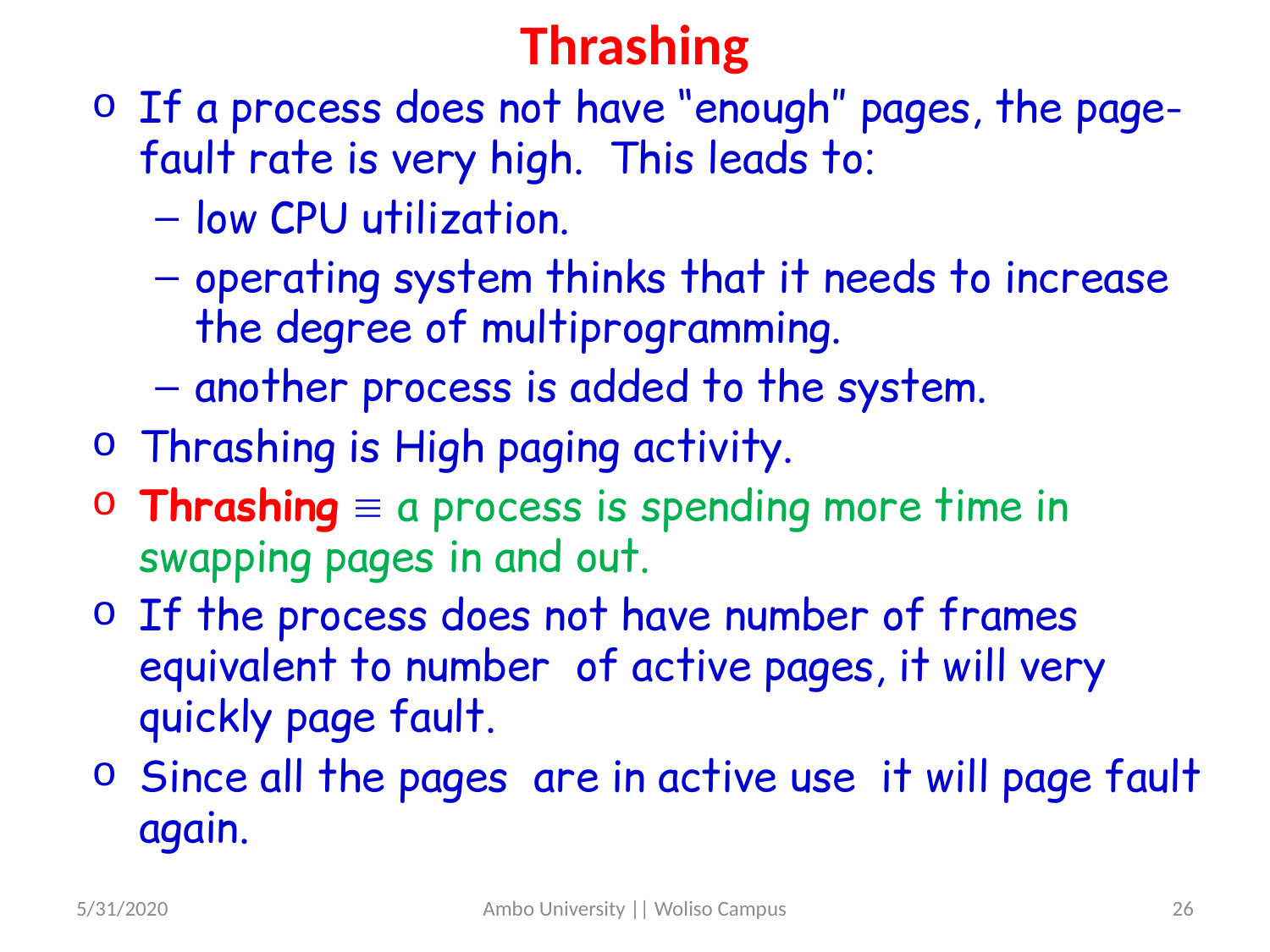

# Thrashing
If a process does not have “enough” pages, the page-fault rate is very high.  This leads to:
low CPU utilization.
operating system thinks that it needs to increase the degree of multiprogramming.
another process is added to the system.
Thrashing is High paging activity.
Thrashing ≡ a process is spending more time in  swapping pages in and out.
If the process does not have number of frames equivalent to number  of active pages, it will very quickly page fault.
Since all the pages  are in active use  it will page fault again.

5/31/2020
Ambo University || Woliso Campus
26